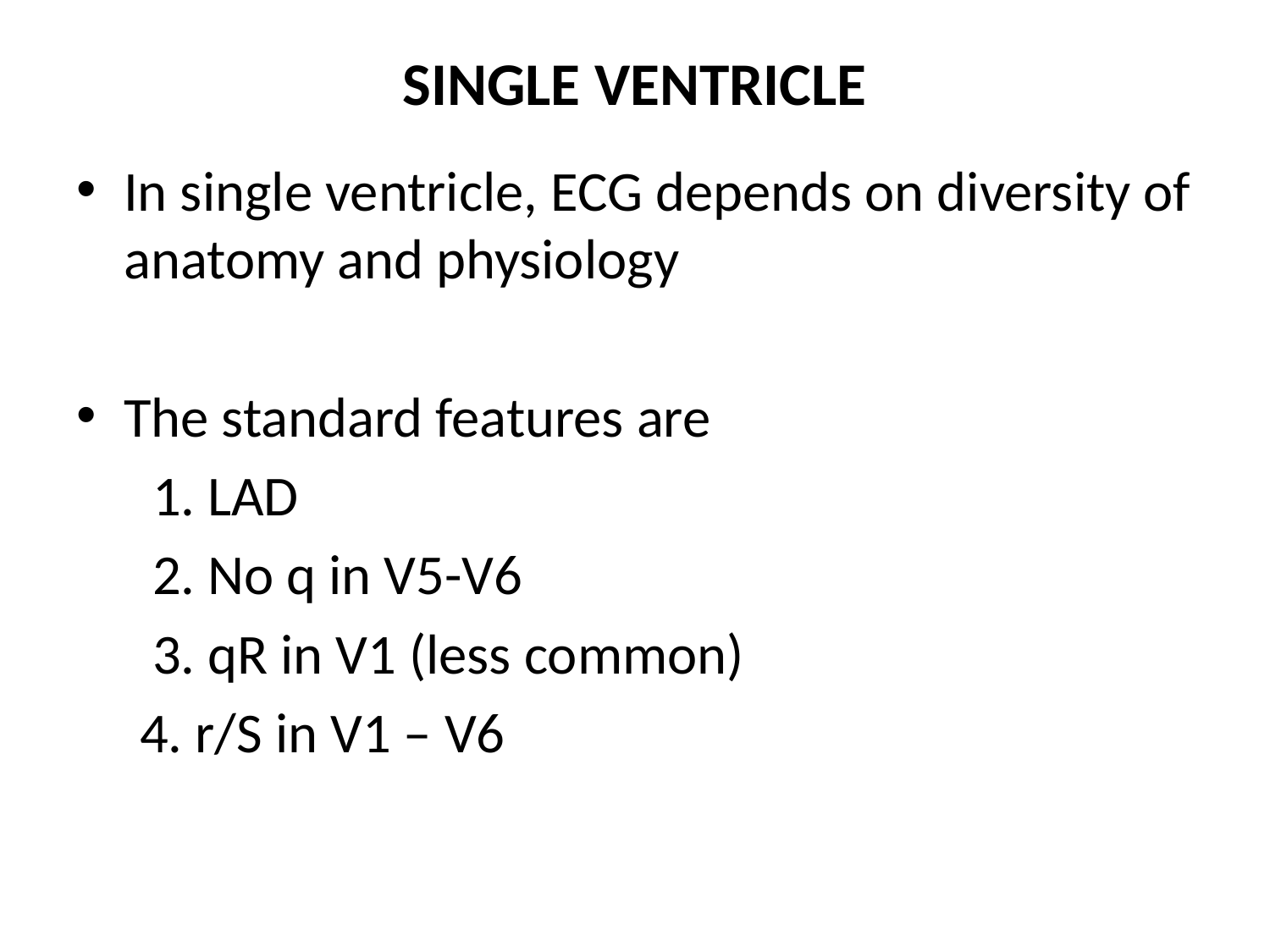

# SINGLE VENTRICLE
In single ventricle, ECG depends on diversity of anatomy and physiology

The standard features are
      1. LAD
      2. No q in V5-V6
      3. qR in V1 (less common)
     4. r/S in V1 – V6